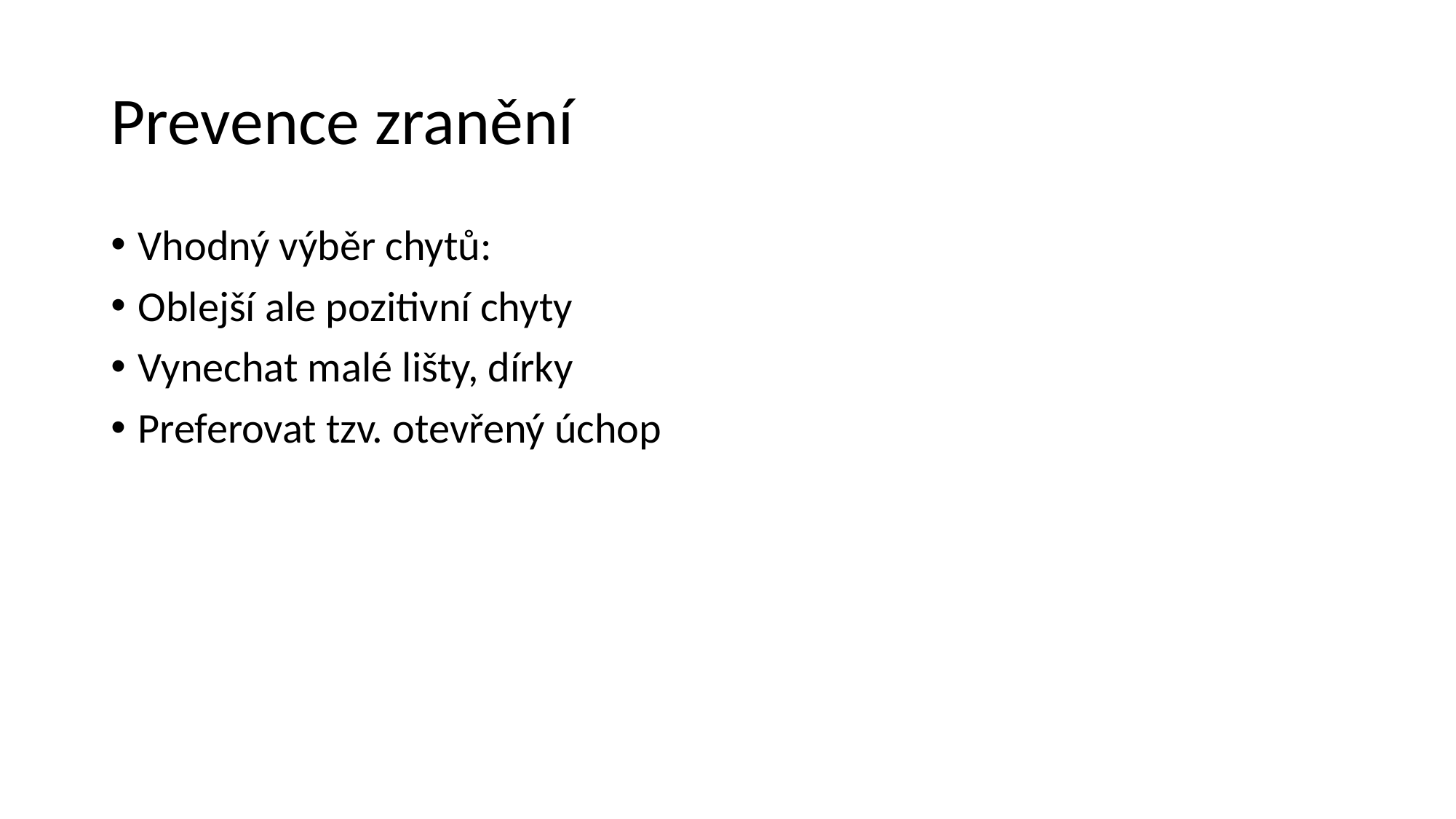

# Prevence zranění
Vhodný výběr chytů:
Oblejší ale pozitivní chyty
Vynechat malé lišty, dírky
Preferovat tzv. otevřený úchop